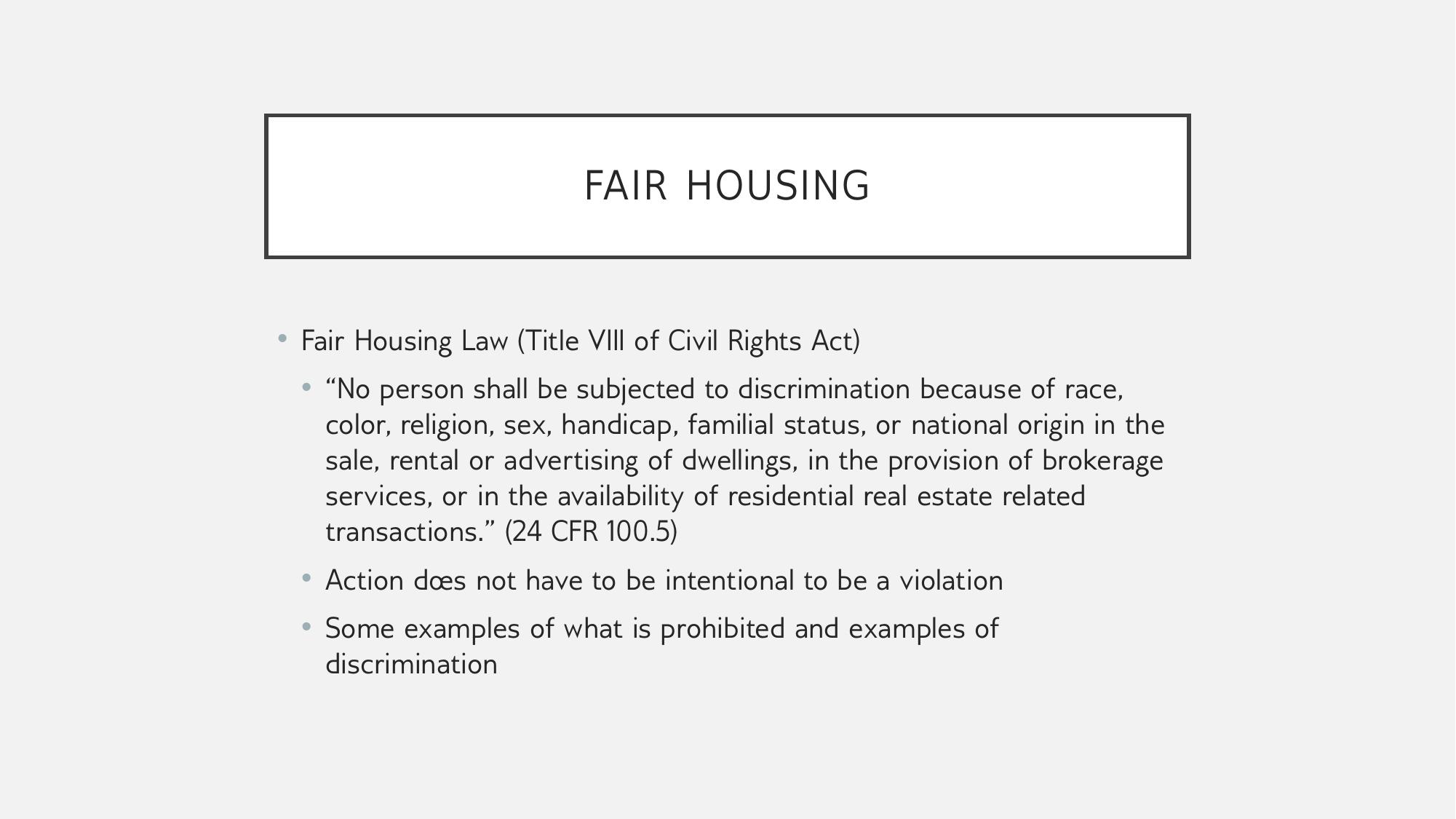

# Fair Housing
Fair Housing Law (Title VIII of Civil Rights Act)
“No person shall be subjected to discrimination because of race, color, religion, sex, handicap, familial status, or national origin in the sale, rental or advertising of dwellings, in the provision of brokerage services, or in the availability of residential real estate related transactions.” (24 CFR 100.5)
Action does not have to be intentional to be a violation
Some examples of what is prohibited and examples of discrimination